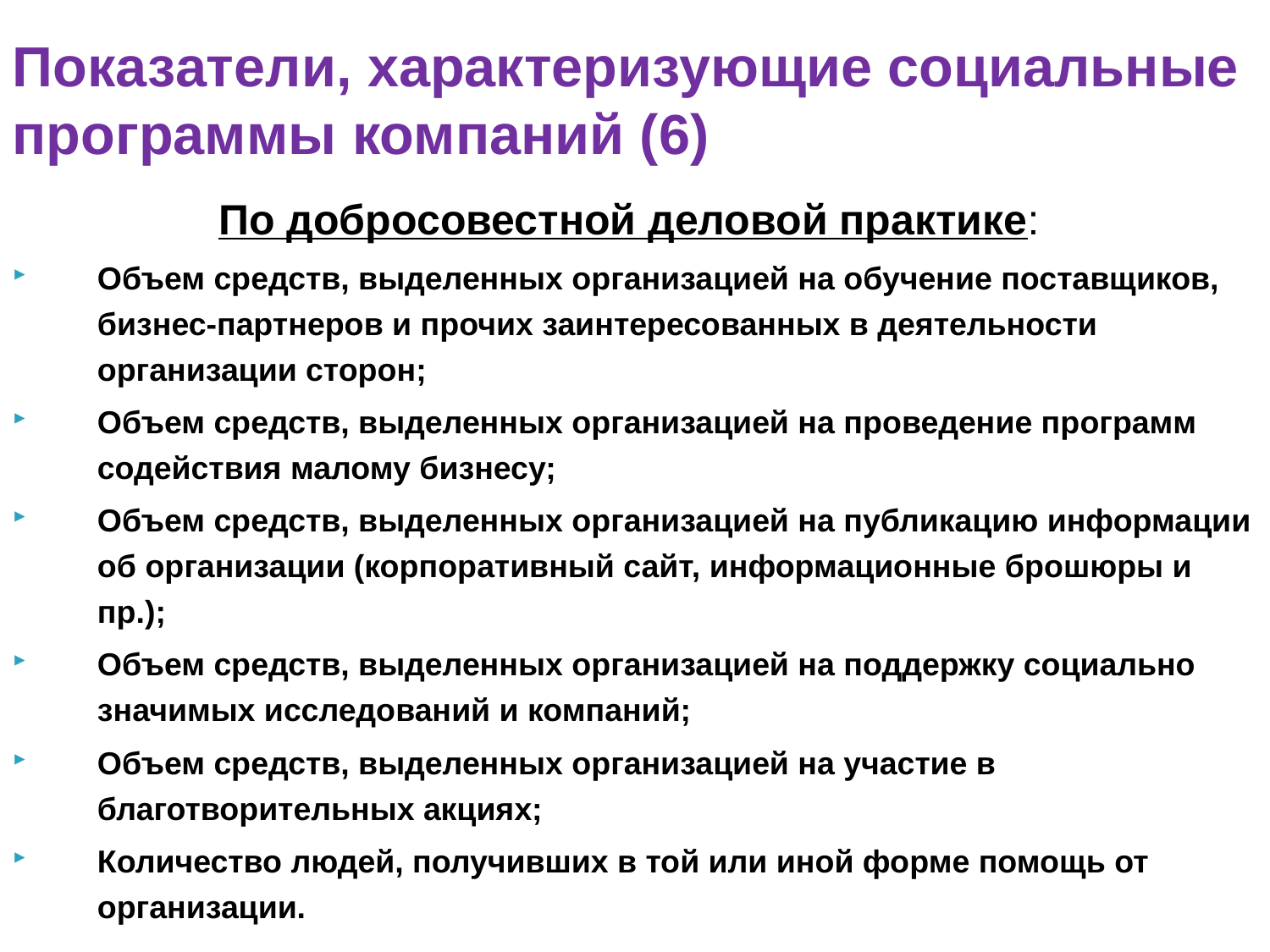

# Показатели, характеризующие социальные программы компаний (6)
По добросовестной деловой практике:
Объем средств, выделенных организацией на обучение поставщиков, бизнес-партнеров и прочих заинтересованных в деятельности организации сторон;
Объем средств, выделенных организацией на проведение программ содействия малому бизнесу;
Объем средств, выделенных организацией на публикацию информации об организации (корпоративный сайт, информационные брошюры и пр.);
Объем средств, выделенных организацией на поддержку социально значимых исследований и компаний;
Объем средств, выделенных организацией на участие в благотворительных акциях;
Количество людей, получивших в той или иной форме помощь от организации.